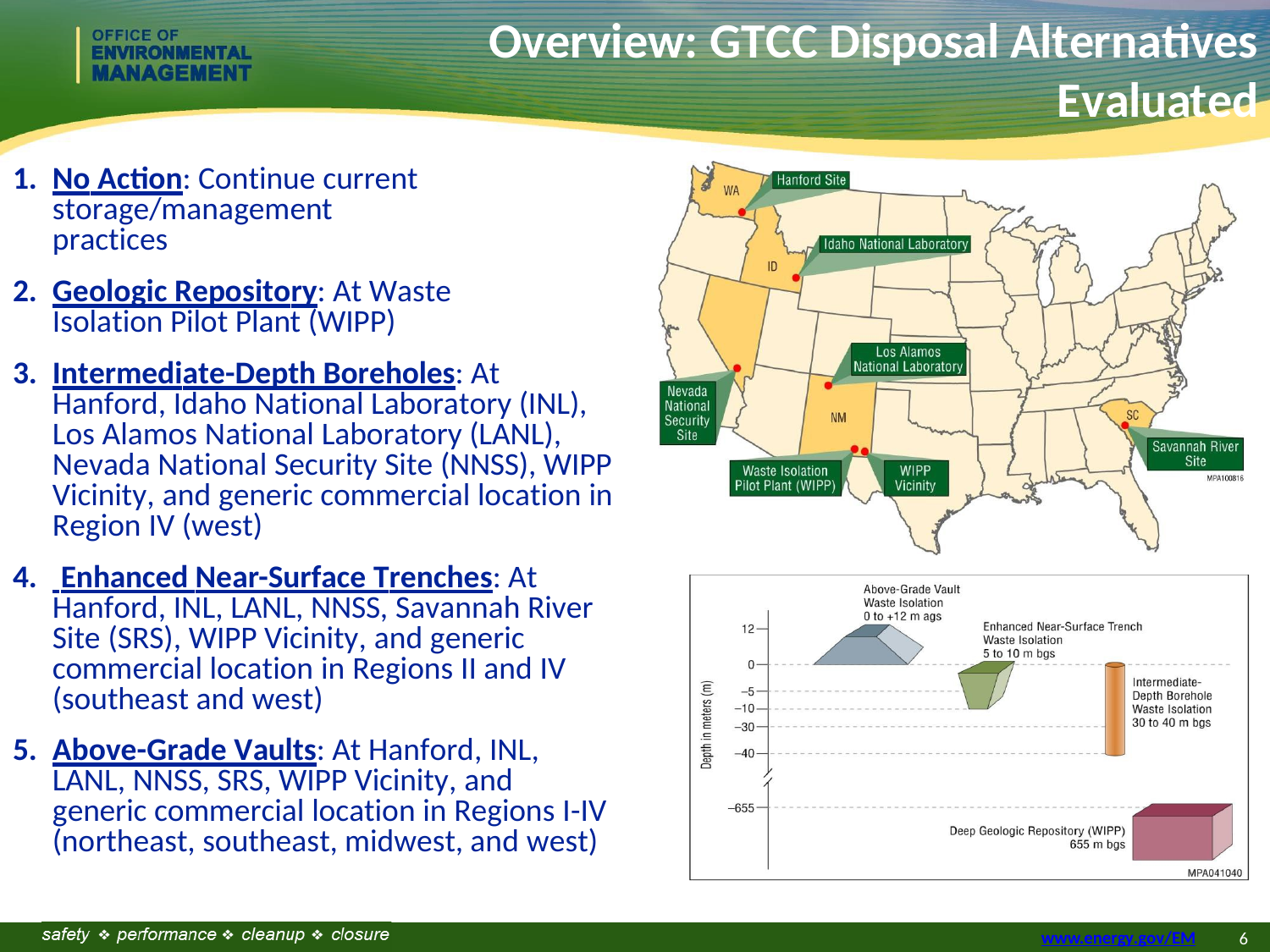

# Overview: GTCC Disposal Alternatives
Evaluated

No Action: Continue current storage/management practices
Geologic Repository: At Waste Isolation Pilot Plant (WIPP)
Intermediate-Depth Boreholes: At  Hanford, Idaho National Laboratory (INL), Los Alamos National Laboratory (LANL), Nevada National Security Site (NNSS), WIPP Vicinity, and generic commercial location in Region IV (west)
 Enhanced Near-Surface Trenches: At Hanford, INL, LANL, NNSS, Savannah River Site (SRS), WIPP Vicinity, and generic commercial location in Regions II and IV (southeast and west)
Above-Grade Vaults: At Hanford, INL, LANL, NNSS, SRS, WIPP Vicinity, and generic commercial location in Regions I-IV (northeast, southeast, midwest, and west)

www.energy.gov/EM
6